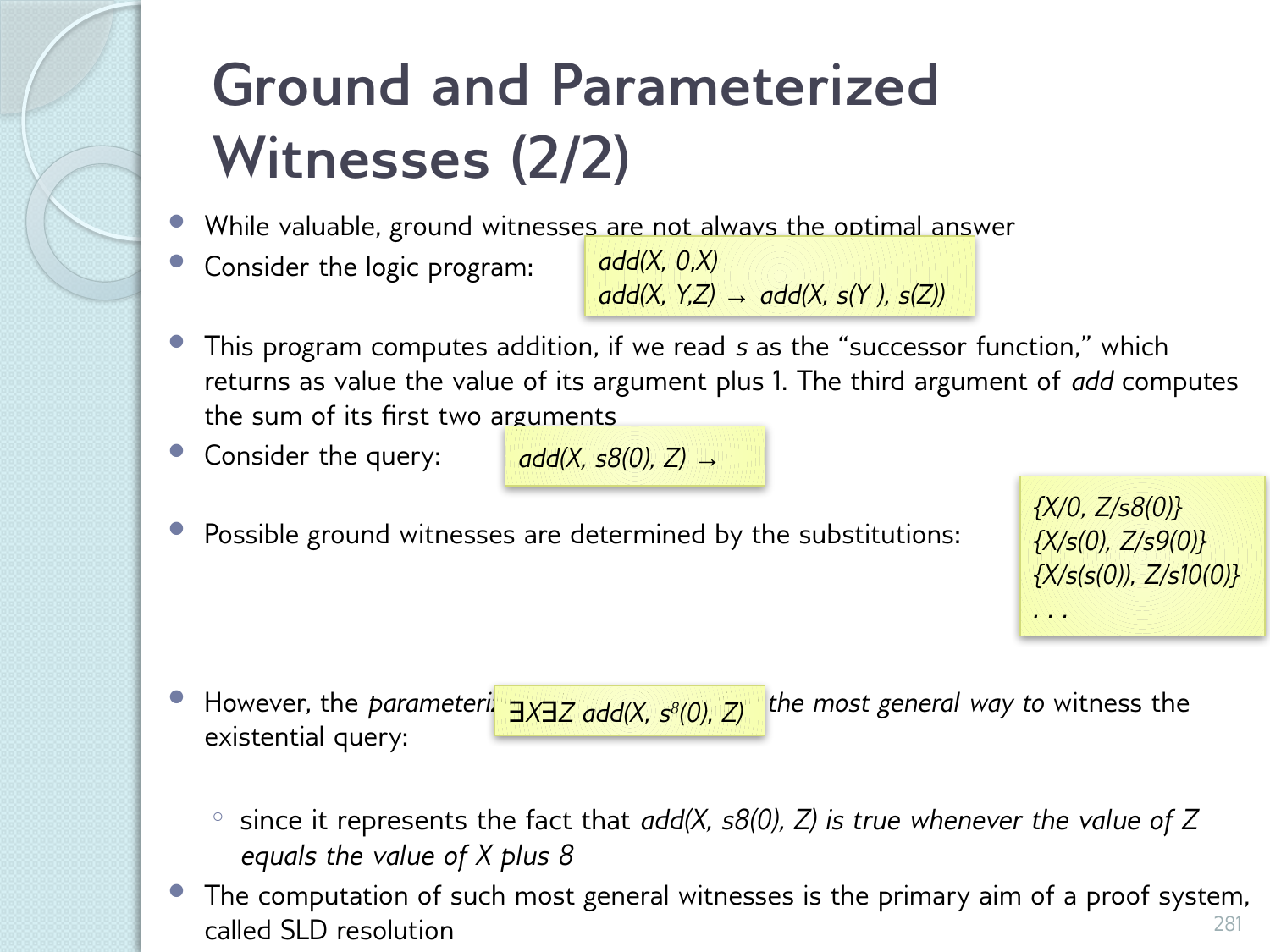

# Ground and Parameterized Witnesses (2/2)
While valuable, ground witnesses are not always the optimal answer
Consider the logic program:

This program computes addition, if we read s as the “successor function,” which returns as value the value of its argument plus 1. The third argument of add computes the sum of its first two arguments
Consider the query:

Possible ground witnesses are determined by the substitutions:

However, the parameterized witness Z = s8(X) is the most general way to witness the existential query:

since it represents the fact that add(X, s8(0), Z) is true whenever the value of Z equals the value of X plus 8
The computation of such most general witnesses is the primary aim of a proof system, called SLD resolution
add(X, 0,X)
add(X, Y,Z) → add(X, s(Y ), s(Z))
add(X, s8(0), Z) →
{X/0, Z/s8(0)}
{X/s(0), Z/s9(0)}
{X/s(s(0)), Z/s10(0)}
. . .
∃X∃Z add(X, s8(0), Z)
281